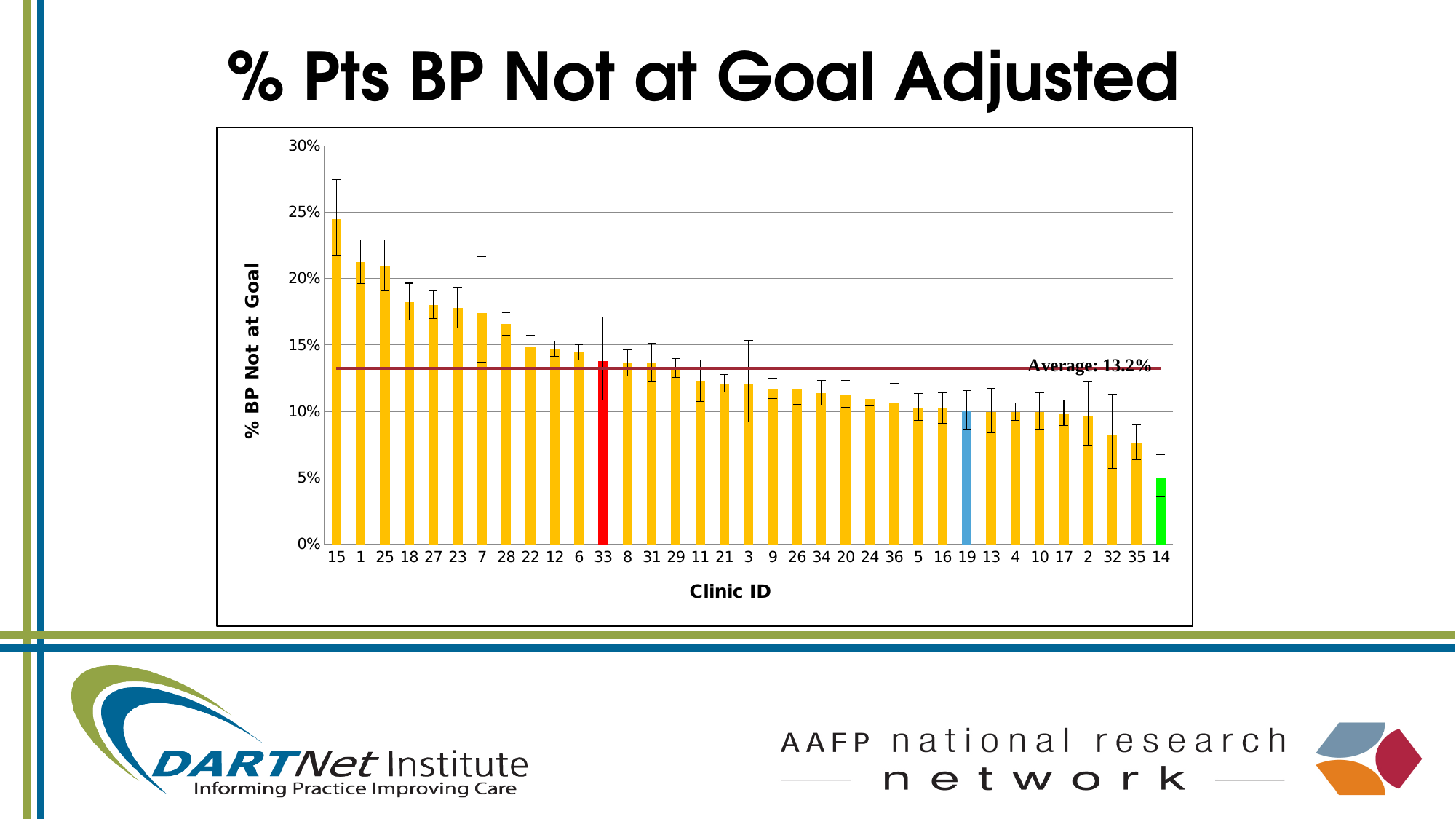

# % Pts BP Not at Goal Adjusted

### Chart

| Category |  |  |
|---|---|---|
| 15 | 0.24492676000000024 | 0.1324 |
| 1 | 0.21256687600000004 | 0.1324 |
| 25 | 0.20959846800000045 | 0.1324 |
| 18 | 0.18228434800000046 | 0.1324 |
| 27 | 0.18009974800000034 | 0.1324 |
| 23 | 0.1777178720000003 | 0.1324 |
| 7 | 0.17407952000000002 | 0.1324 |
| 28 | 0.1655873840000004 | 0.1324 |
| 22 | 0.148881152 | 0.1324 |
| 12 | 0.14703020000000033 | 0.1324 |
| 6 | 0.1444272160000003 | 0.1324 |
| 33 | 0.137877388 | 0.1324 |
| 8 | 0.13632698399999998 | 0.1324 |
| 31 | 0.13625681200000003 | 0.1324 |
| 29 | 0.1325562320000003 | 0.1324 |
| 11 | 0.1225322280000002 | 0.1324 |
| 21 | 0.12105067200000012 | 0.1324 |
| 3 | 0.12063096400000002 | 0.1324 |
| 9 | 0.11708396800000001 | 0.1324 |
| 26 | 0.11666955600000002 | 0.1324 |
| 34 | 0.11368393599999999 | 0.1324 |
| 20 | 0.112935876 | 0.1324 |
| 24 | 0.10934651200000002 | 0.1324 |
| 36 | 0.10602989200000001 | 0.1324 |
| 5 | 0.103038976 | 0.1324 |
| 16 | 0.1023452000000001 | 0.1324 |
| 19 | 0.100549856 | 0.1324 |
| 13 | 0.09977664000000021 | 0.1324 |
| 4 | 0.09962173200000005 | 0.1324 |
| 10 | 0.09960981600000005 | 0.1324 |
| 17 | 0.09851751600000004 | 0.1324 |
| 2 | 0.09660830800000025 | 0.1324 |
| 32 | 0.081918528 | 0.1324 |
| 35 | 0.07609557600000001 | 0.1324 |
| 14 | 0.04993466000000012 | 0.1324 |